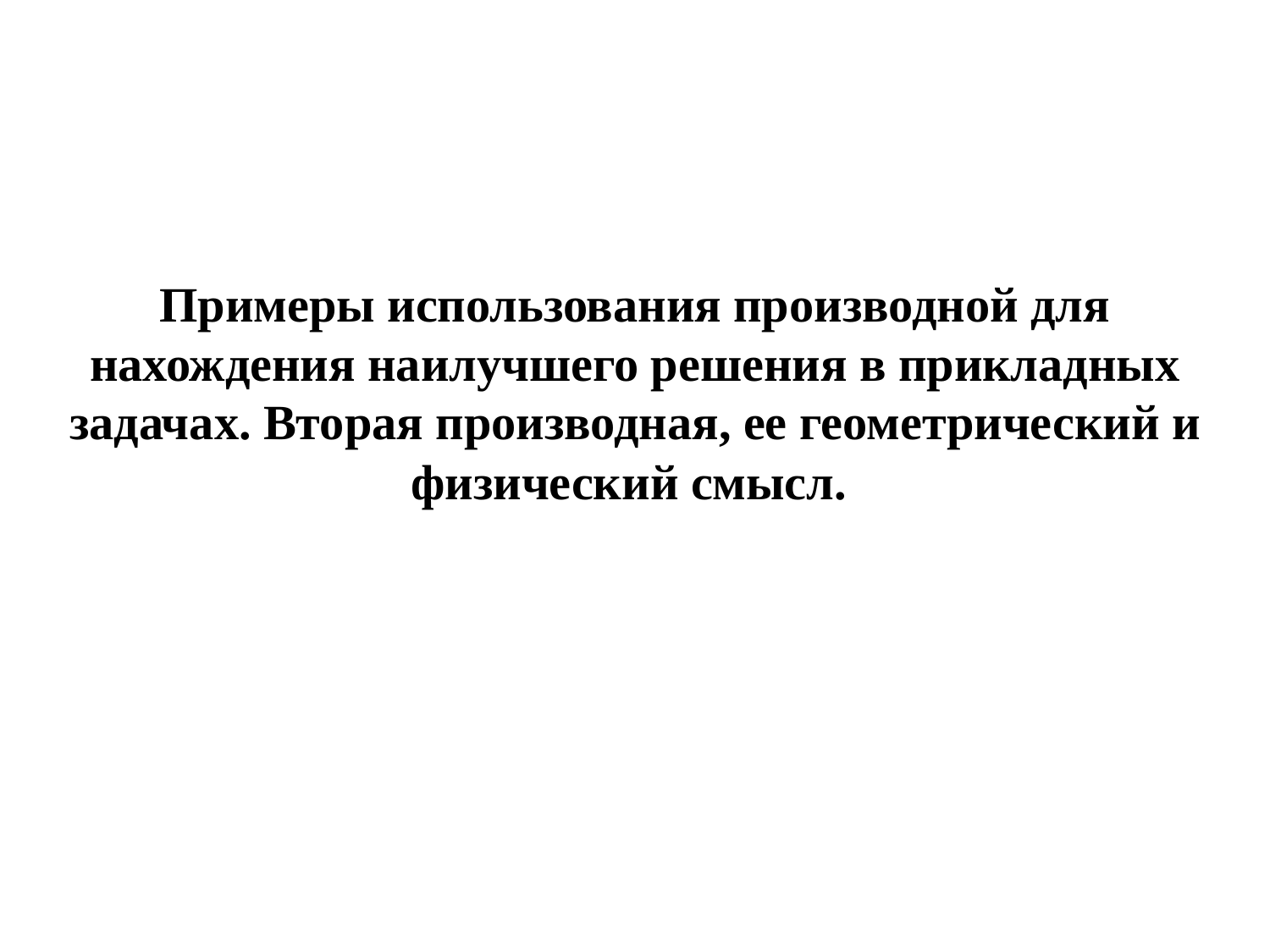

Примеры использования производной для нахождения наилучшего решения в прикладных задачах. Вторая производная, ее геометрический и физический смысл.